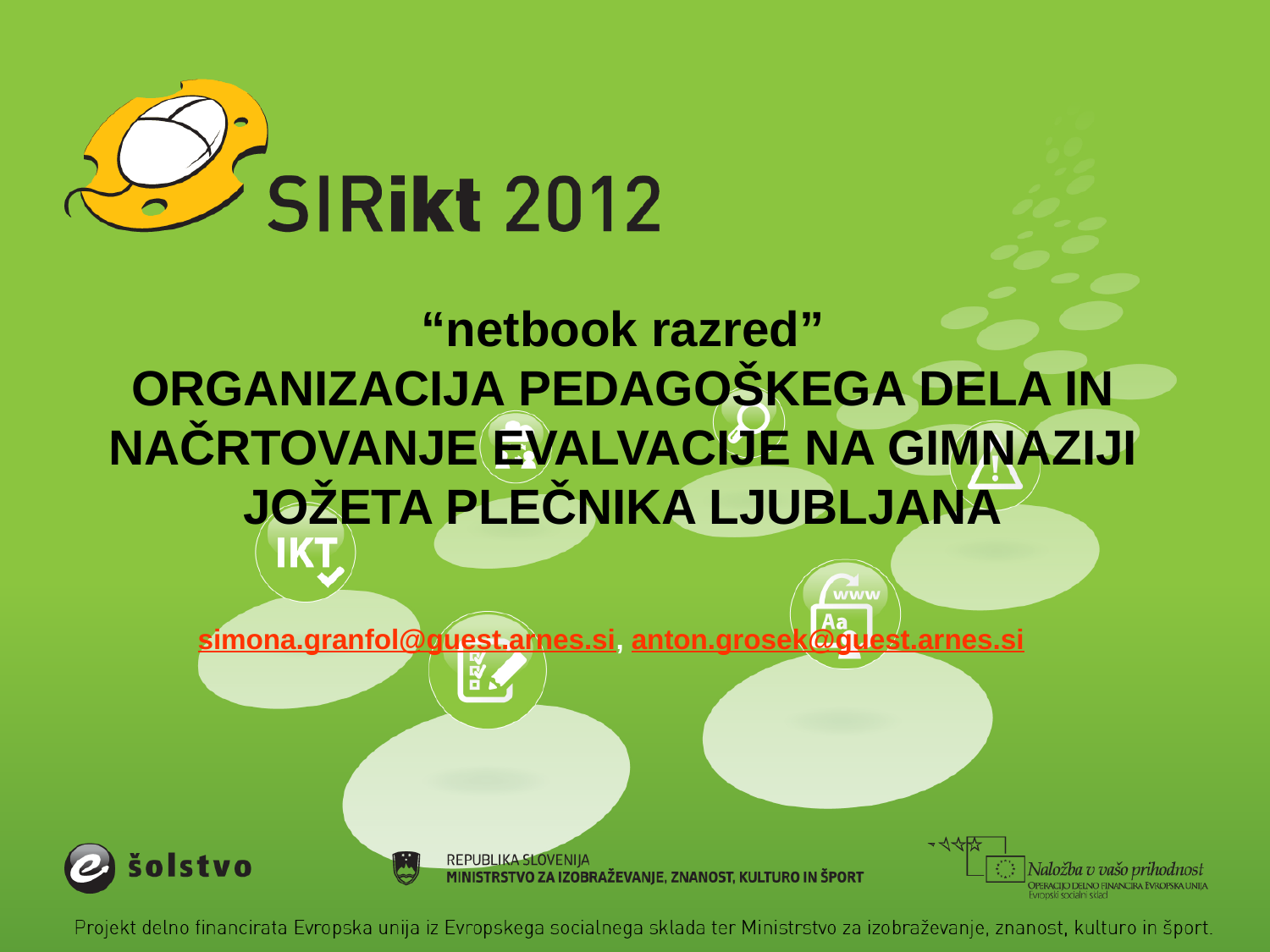

# “netbook razred” ORGANIZACIJA PEDAGOŠKEGA DELA IN NAČRTOVANJE EVALVACIJE NA GIMNAZIJI JOŽETA PLEČNIKA LJUBLJANA
simona.granfol@guest.arnes.si, anton.grosek@guest.arnes.si